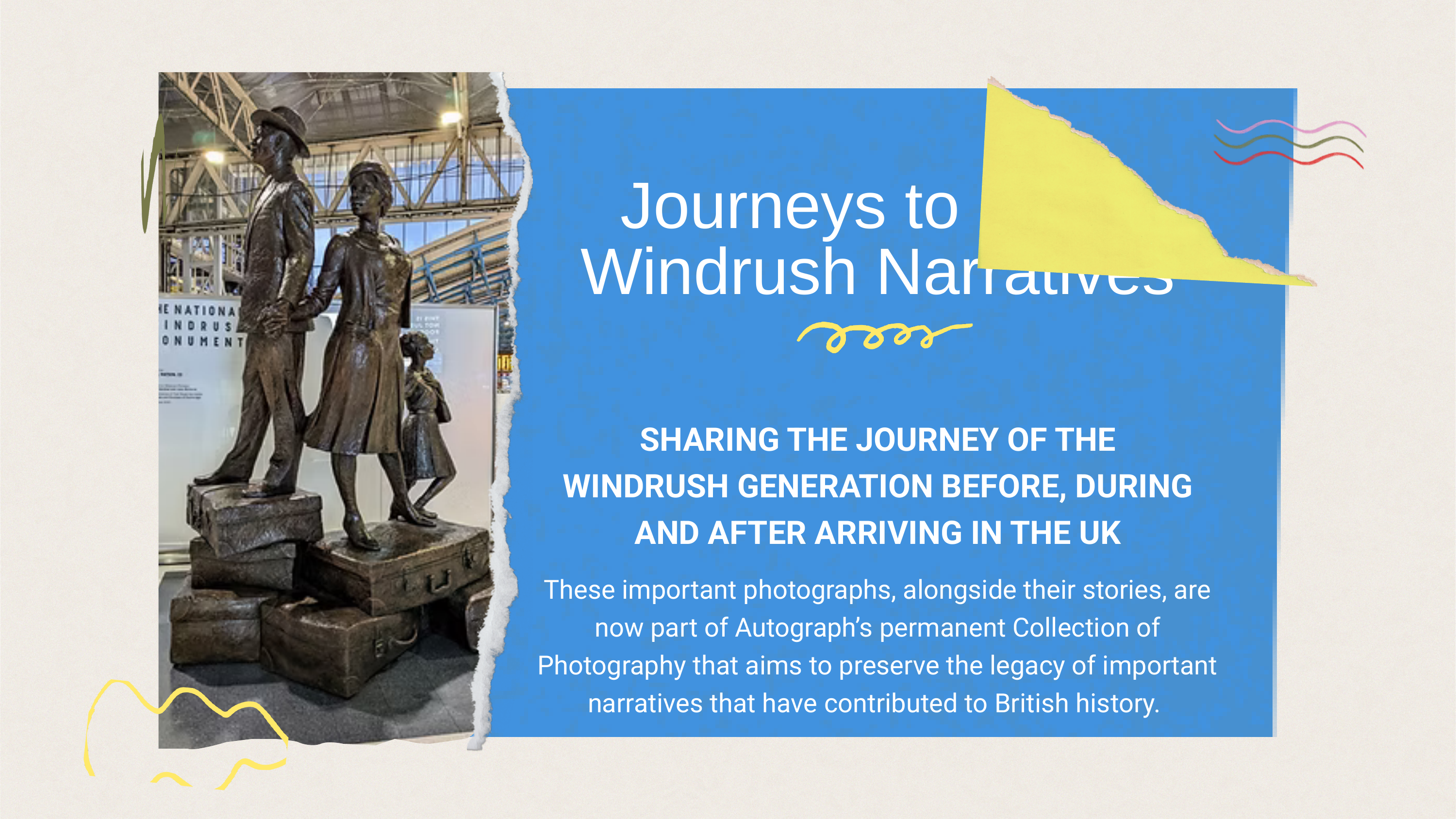

Journeys to Hope
Windrush Narratives

SHARING THE JOURNEY OF THE WINDRUSH GENERATION BEFORE, DURING AND AFTER ARRIVING IN THE UK

These important photographs, alongside their stories, are now part of Autograph’s permanent Collection of Photography that aims to preserve the legacy of important narratives that have contributed to British history.